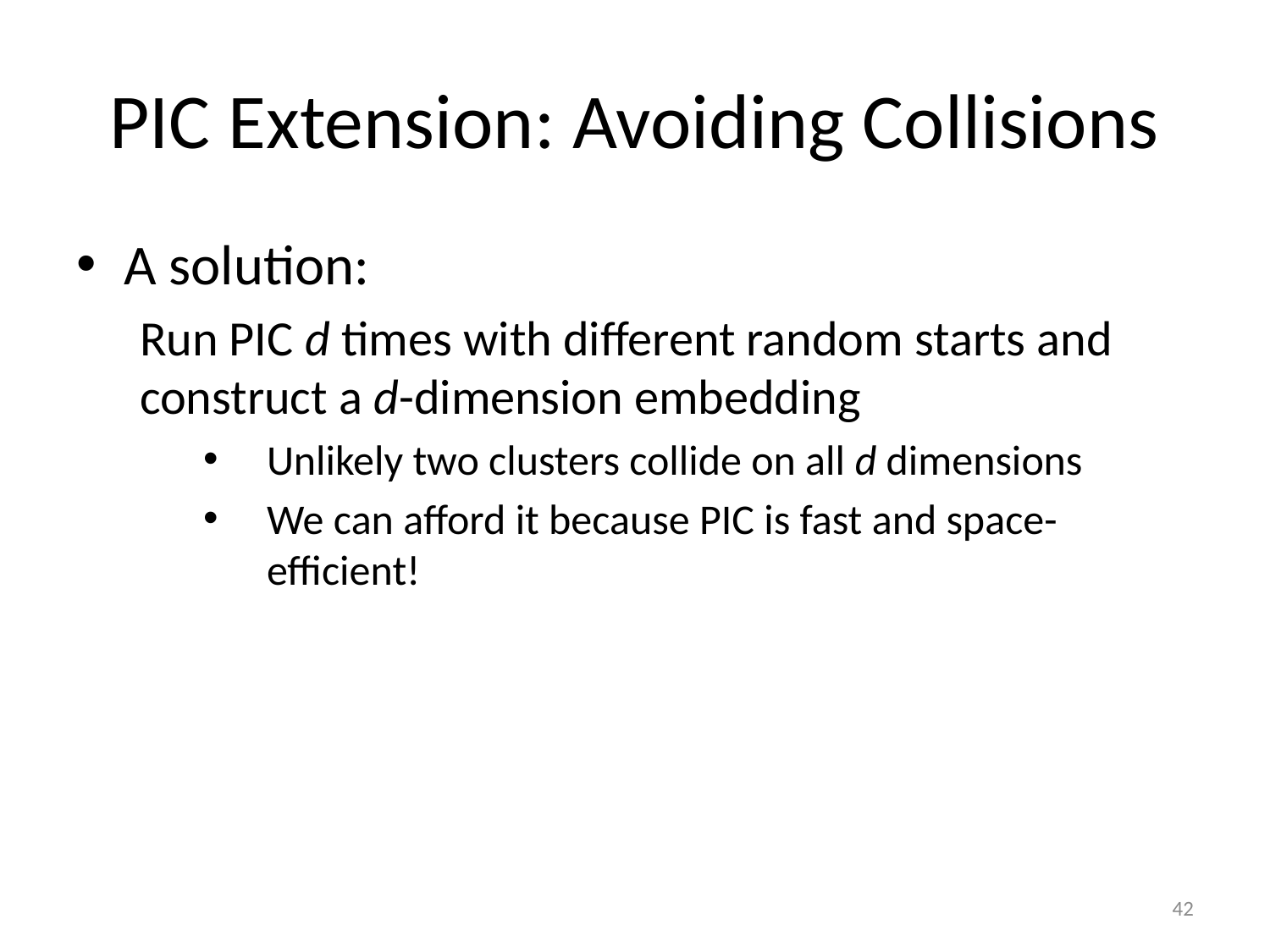

# PIC Extension: Avoiding Collisions
A solution:
Run PIC d times with different random starts and construct a d-dimension embedding
Unlikely two clusters collide on all d dimensions
We can afford it because PIC is fast and space-efficient!
42